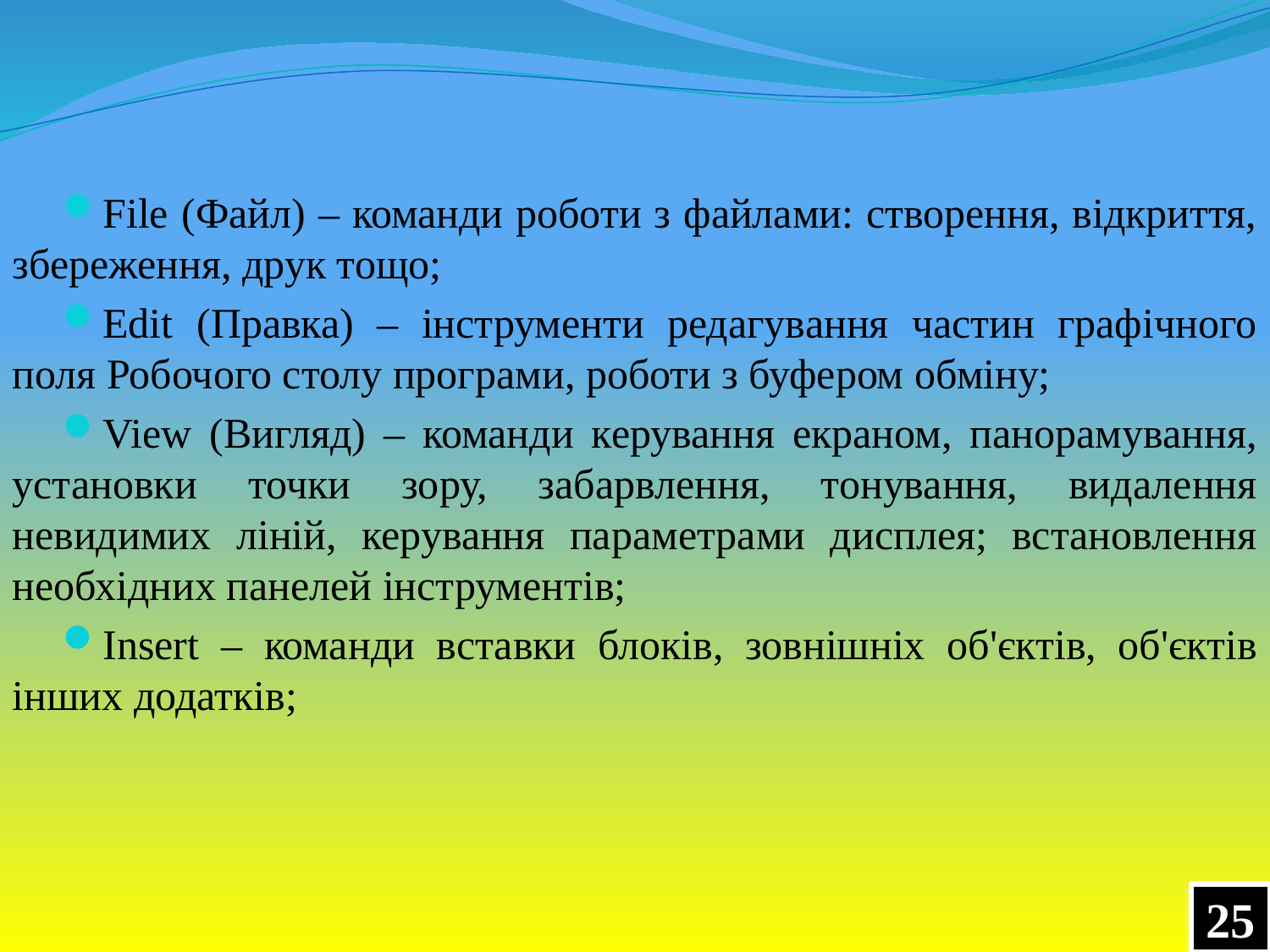

File (Файл) – команди роботи з файлами: створення, відкриття, збереження, друк тощо;
Edit (Правка) – інструменти редагування частин графічного поля Робочого столу програми, роботи з буфером обміну;
View (Вигляд) – команди керування екраном, панорамування, установки точки зору, забарвлення, тонування, видалення невидимих ​​ліній, керування параметрами дисплея; встановлення необхідних панелей інструментів;
Insert – команди вставки блоків, зовнішніх об'єктів, об'єктів інших додатків;
25